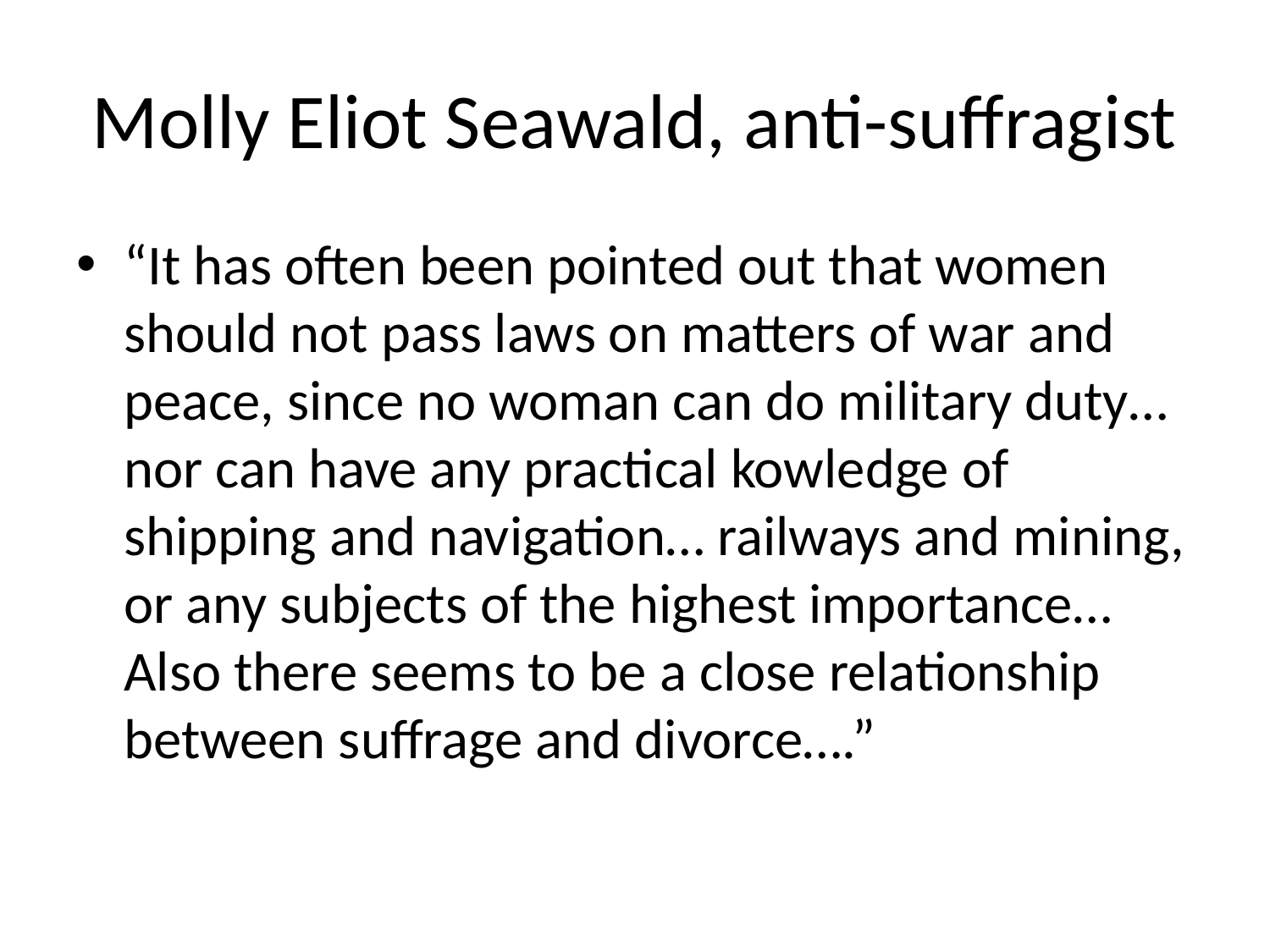

# Molly Eliot Seawald, anti-suffragist
“It has often been pointed out that women should not pass laws on matters of war and peace, since no woman can do military duty… nor can have any practical kowledge of shipping and navigation… railways and mining, or any subjects of the highest importance… Also there seems to be a close relationship between suffrage and divorce….”